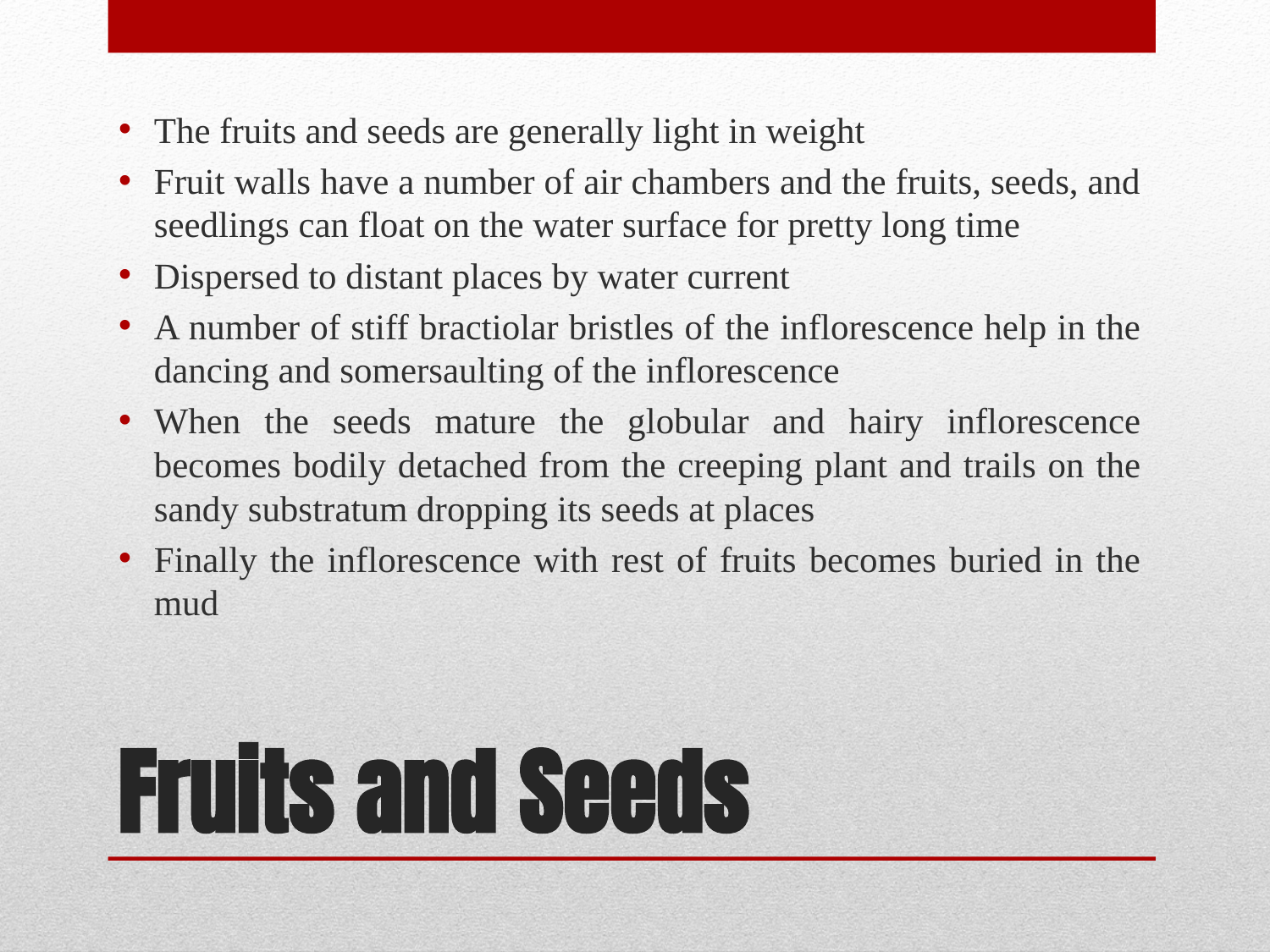

The fruits and seeds are generally light in weight
Fruit walls have a number of air chambers and the fruits, seeds, and seedlings can float on the water surface for pretty long time
Dispersed to distant places by water current
A number of stiff bractiolar bristles of the inflorescence help in the dancing and somersaulting of the inflorescence
When the seeds mature the globular and hairy inflorescence becomes bodily detached from the creeping plant and trails on the sandy substratum dropping its seeds at places
Finally the inflorescence with rest of fruits becomes buried in the mud
# Fruits and Seeds